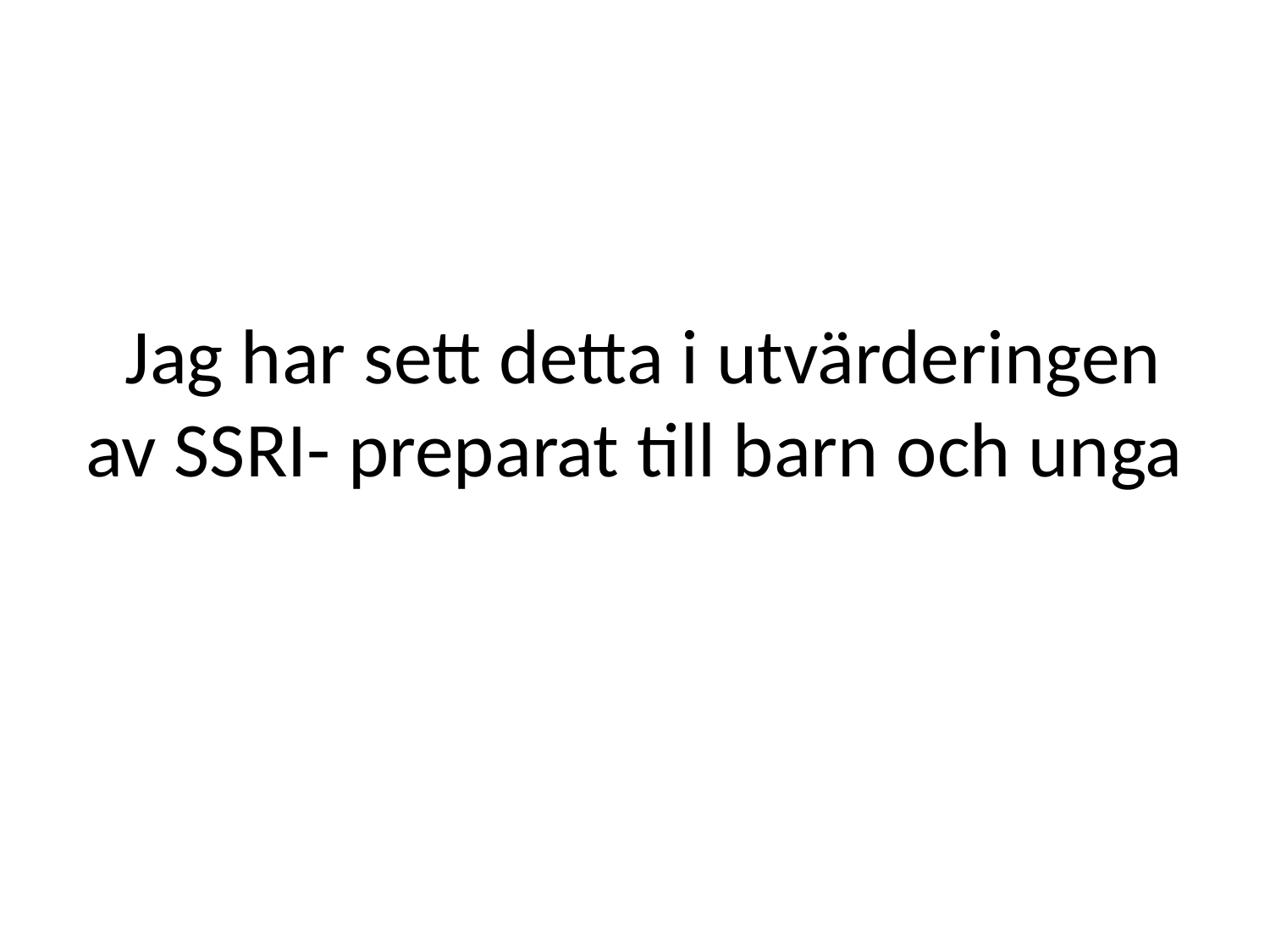

# Jag har sett detta i utvärderingen av SSRI- preparat till barn och unga